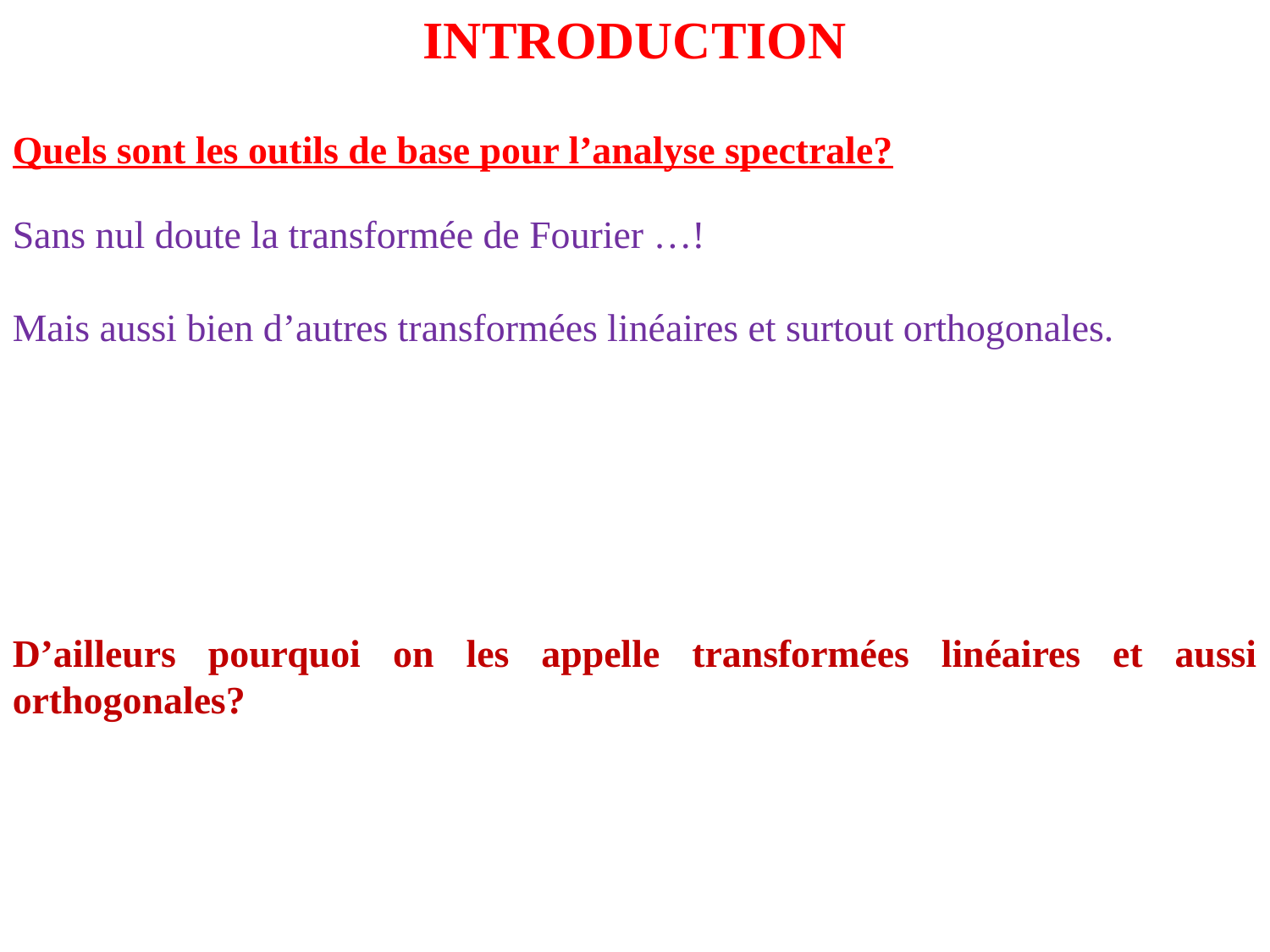

INTRODUCTION
Quels sont les outils de base pour l’analyse spectrale?

Sans nul doute la transformée de Fourier …!

Mais aussi bien d’autres transformées linéaires et surtout orthogonales.

D’ailleurs pourquoi on les appelle transformées linéaires et aussi orthogonales?